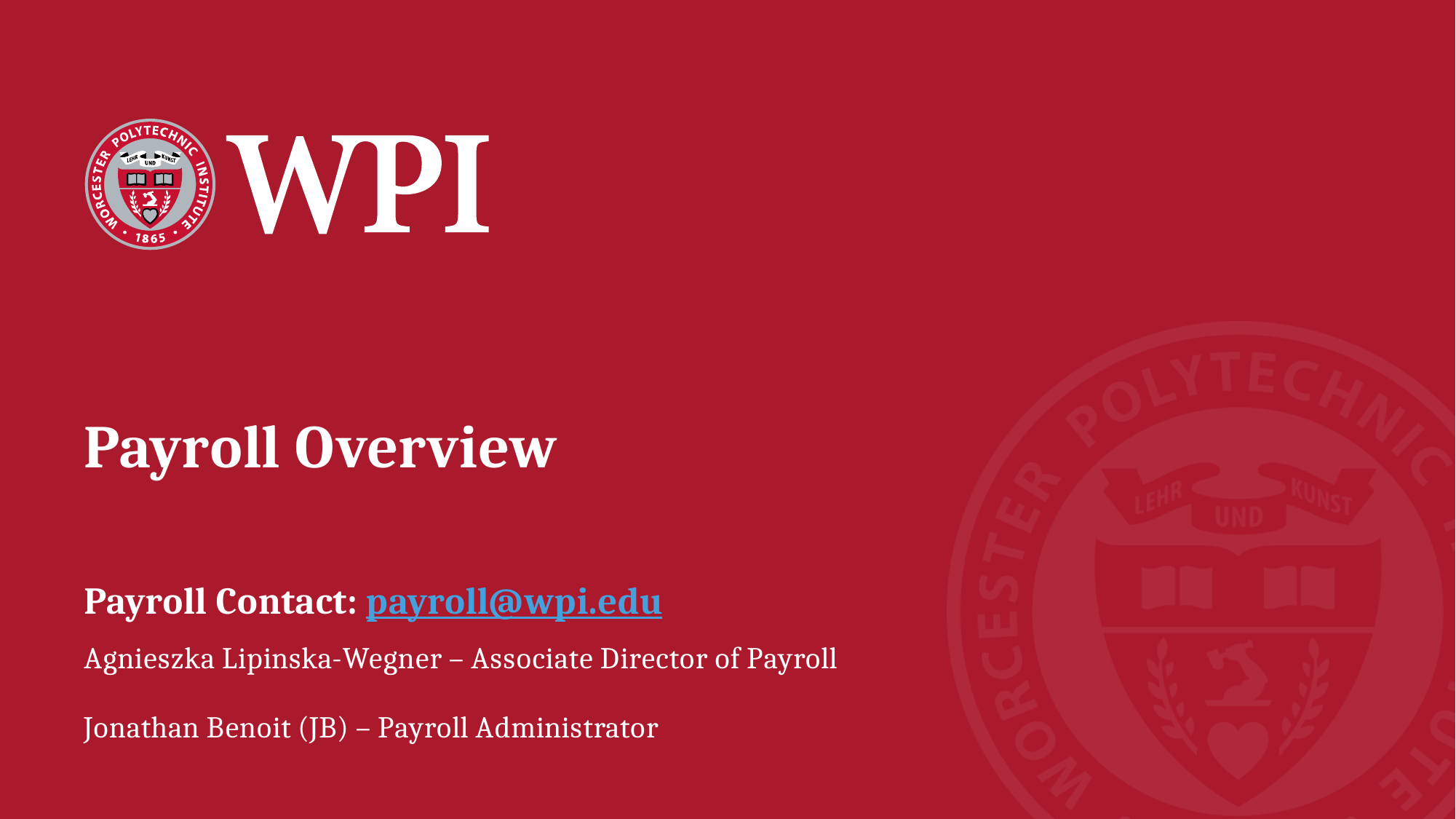

Payroll Overview

Payroll Contact: payroll@wpi.edu
Agnieszka Lipinska-Wegner – Associate Director of Payroll
Jonathan Benoit (JB) – Payroll Administrator